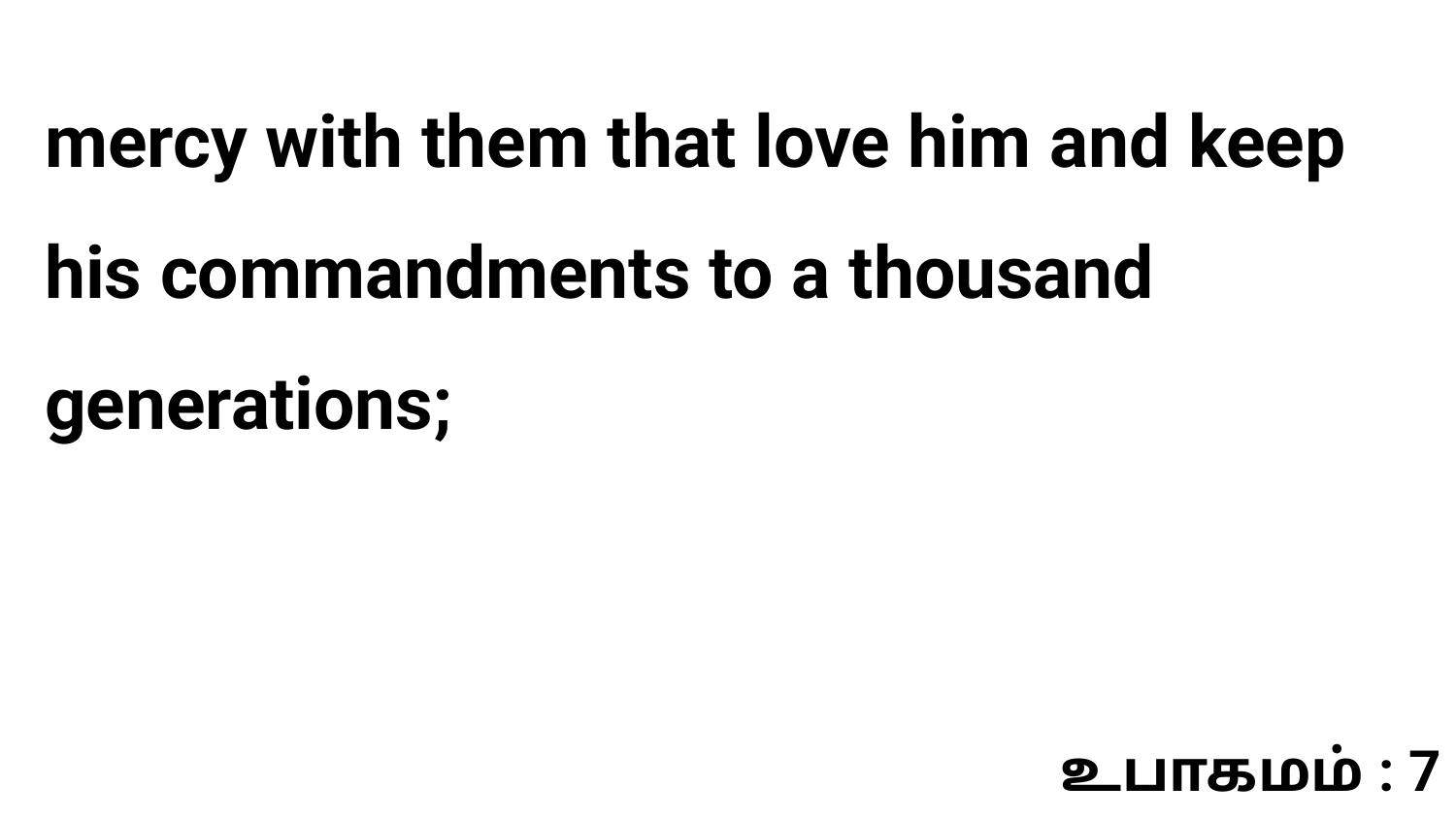

mercy with them that love him and keep his commandments to a thousand generations;
உபாகமம் : 7